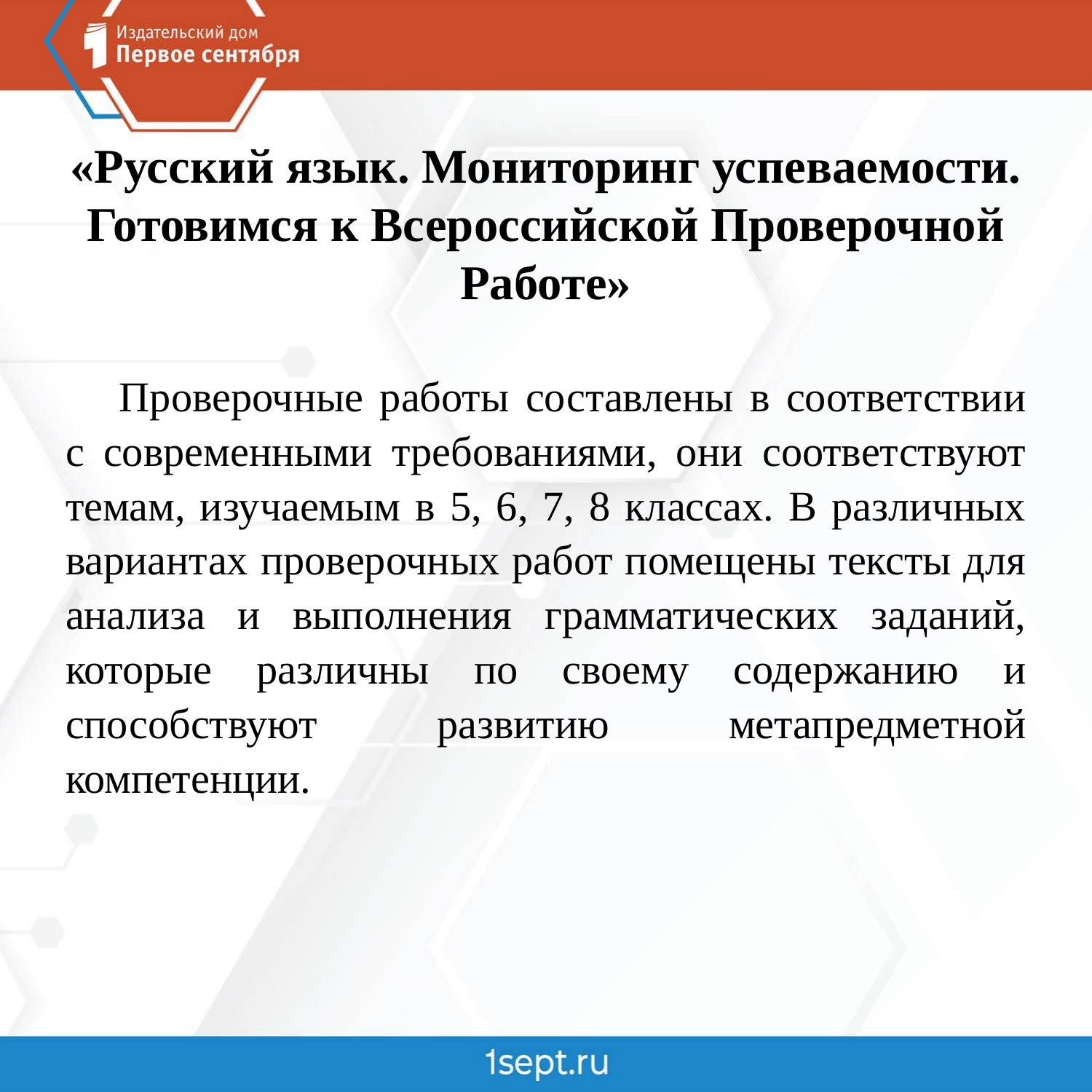

# «Русский язык. Мониторинг успеваемости. Готовимся к Всероссийской Проверочной Работе»

Проверочные работы составлены в соответствии с современными требованиями, они соответствуют темам, изучаемым в 5, 6, 7, 8 классах. В различных вариантах проверочных работ помещены тексты для анализа и выполнения грамматических заданий, которые различны по своему содержанию и способствуют развитию метапредметной компетенции.